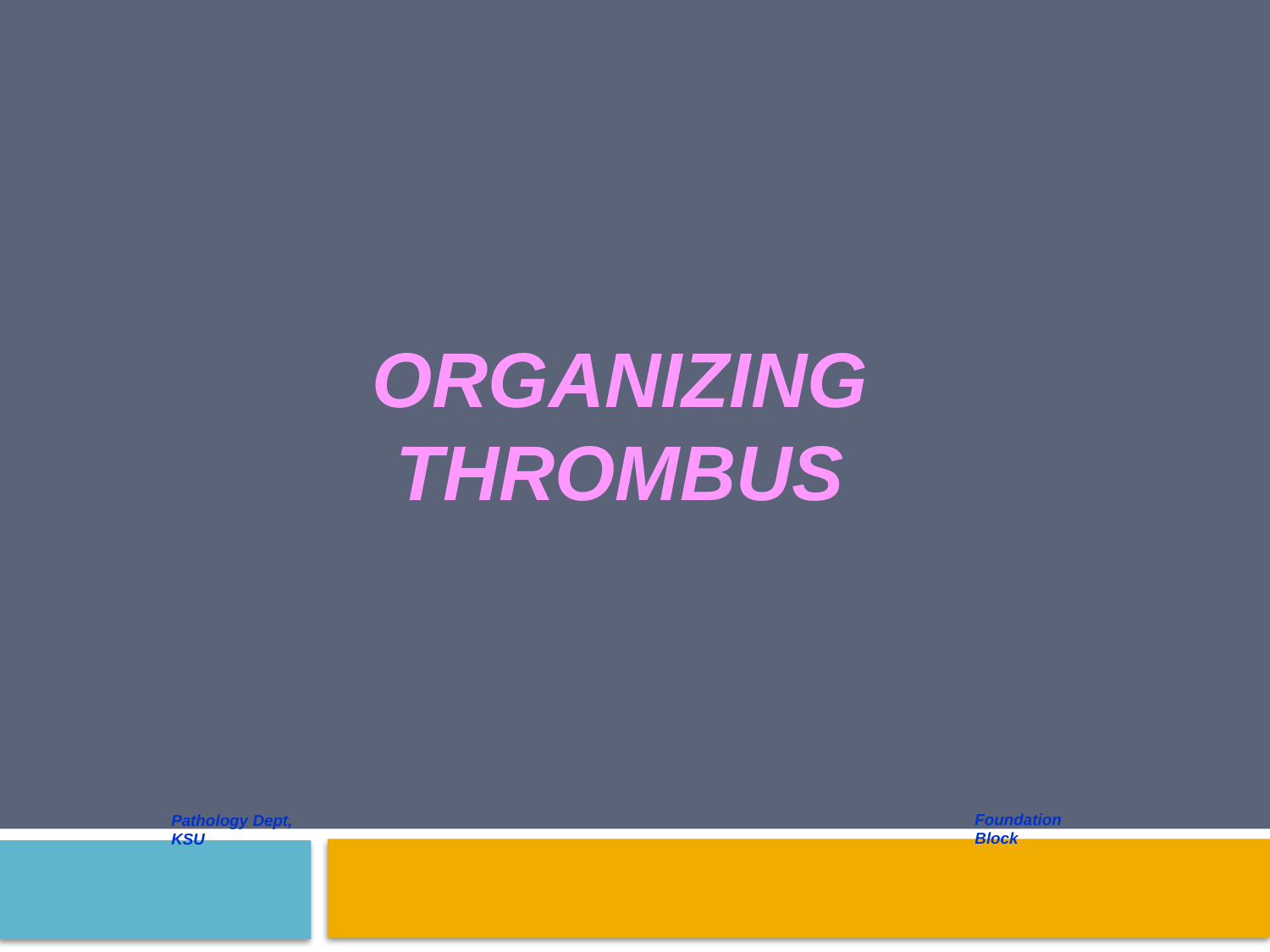

# Organizing Thrombus
Foundation Block
Pathology Dept, KSU